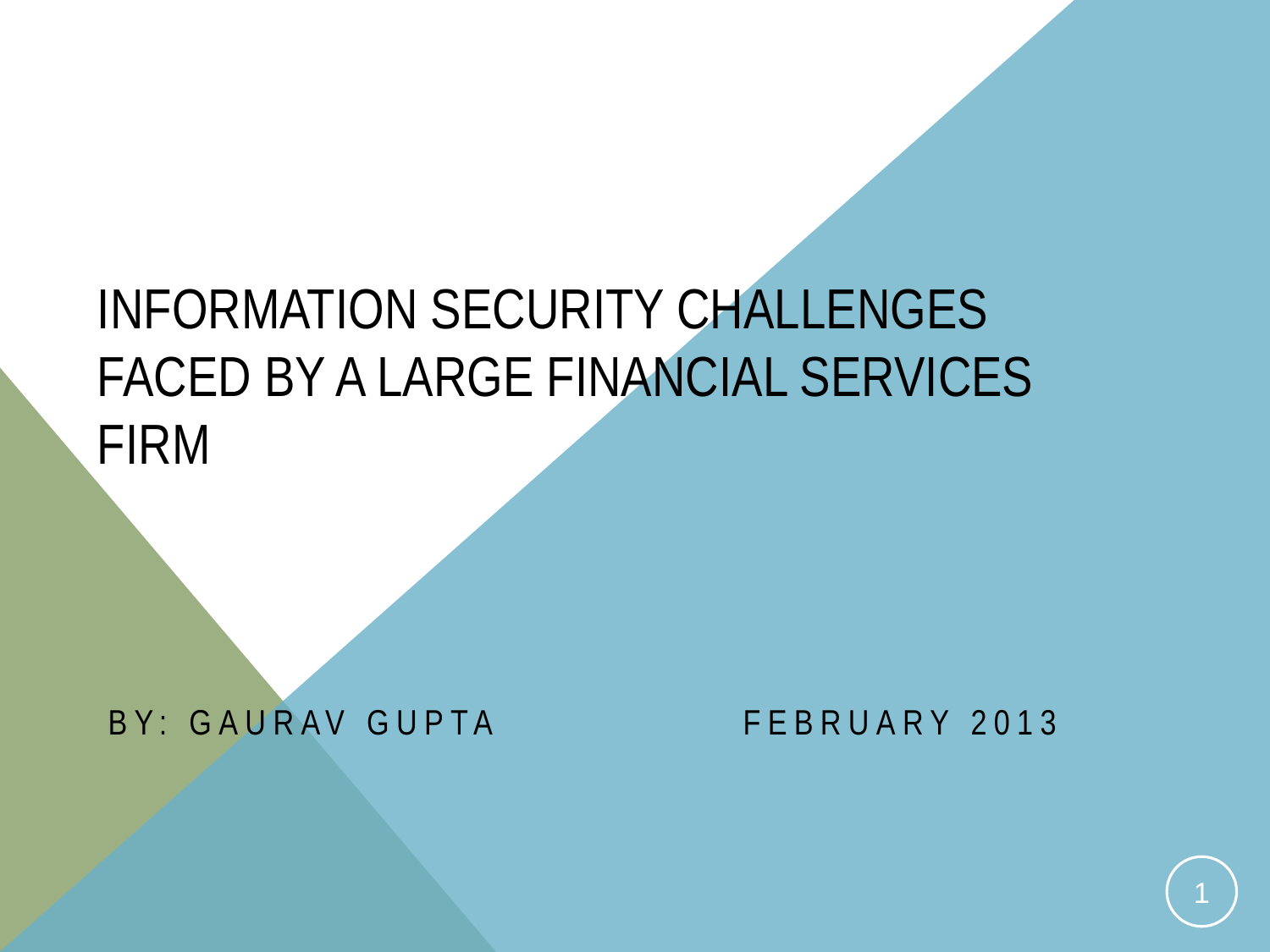

# Information security Challenges faced by a large financial services firm
By: Gaurav Gupta		February 2013
1